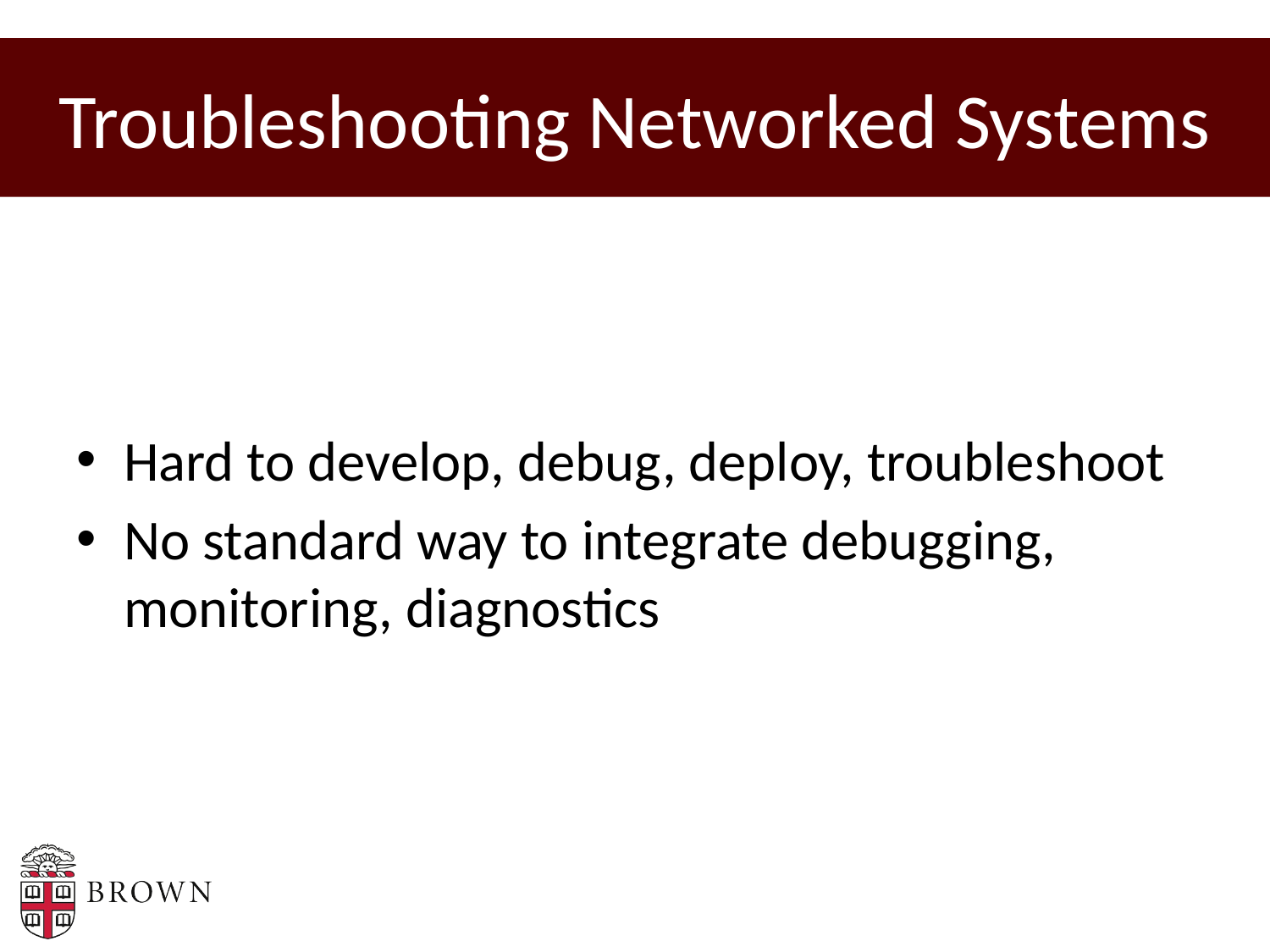

# Troubleshooting Networked Systems
Hard to develop, debug, deploy, troubleshoot
No standard way to integrate debugging, monitoring, diagnostics